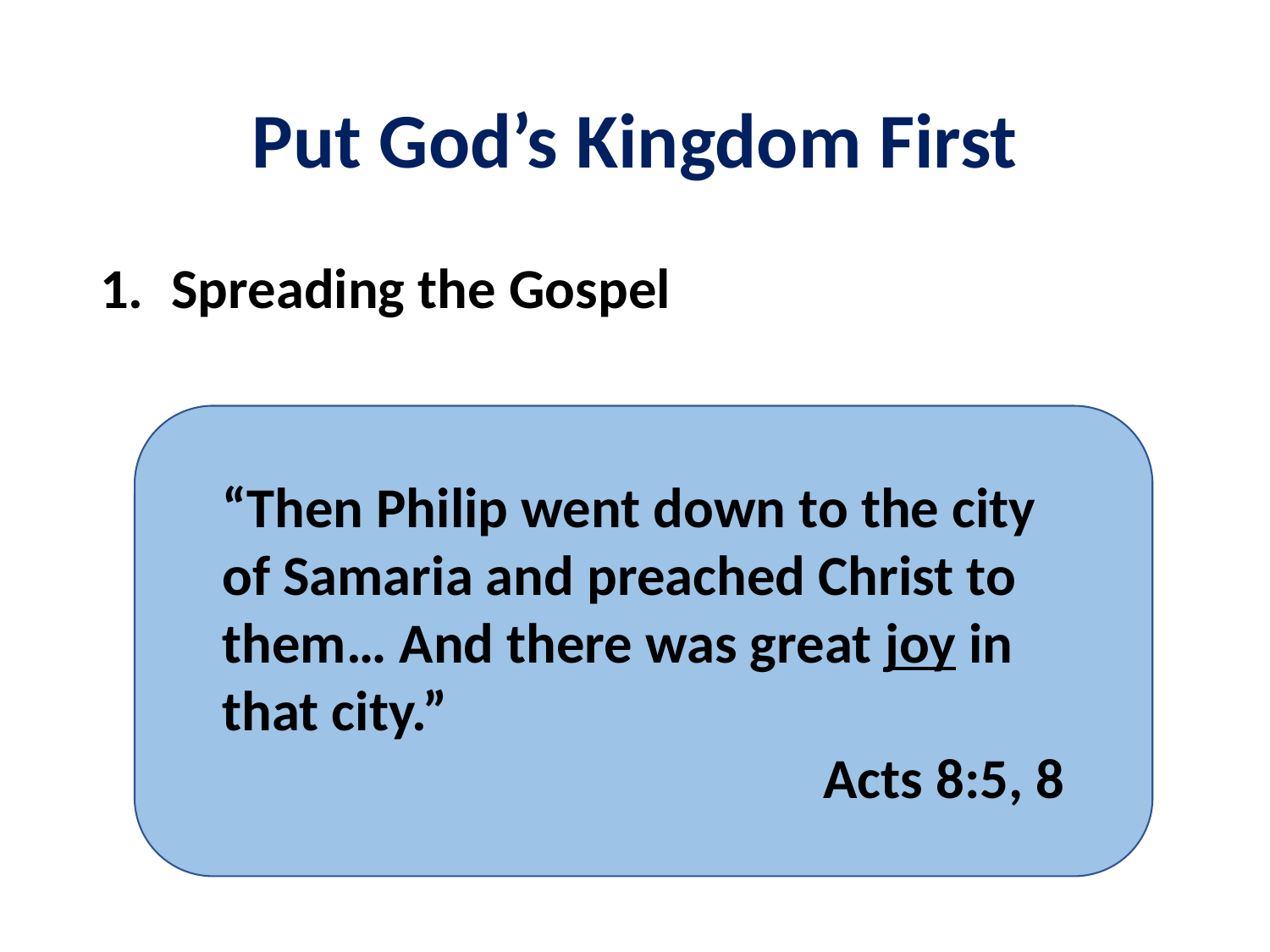

# Put God’s Kingdom First
Spreading the Gospel

“Then Philip went down to the city of Samaria and preached Christ to them… And there was great joy in that city.”
Acts 8:5, 8